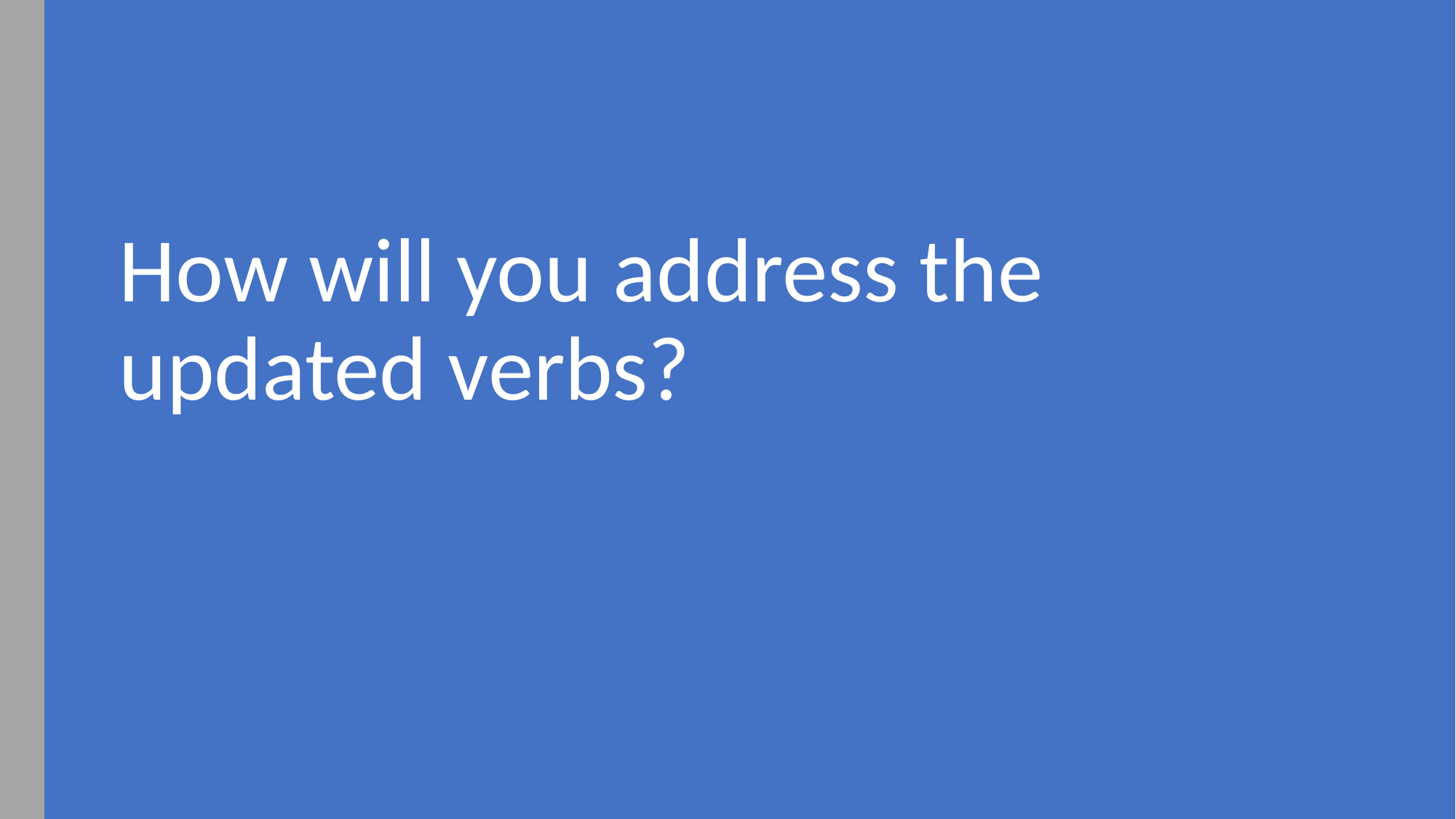

# How will you address the updated verbs?